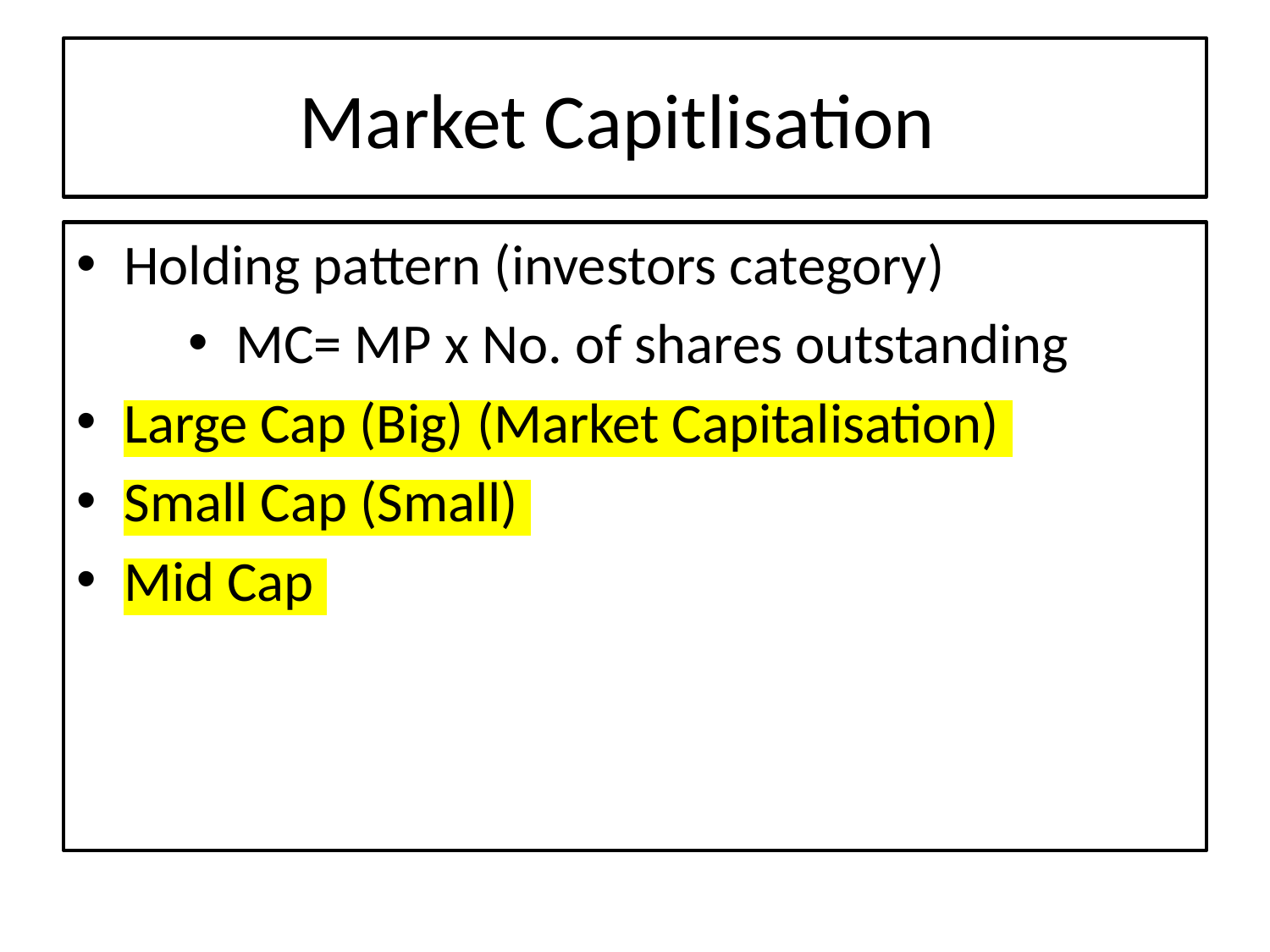

# Market Capitlisation
Holding pattern (investors category)
MC= MP x No. of shares outstanding
Large Cap (Big) (Market Capitalisation)
Small Cap (Small)
Mid Cap